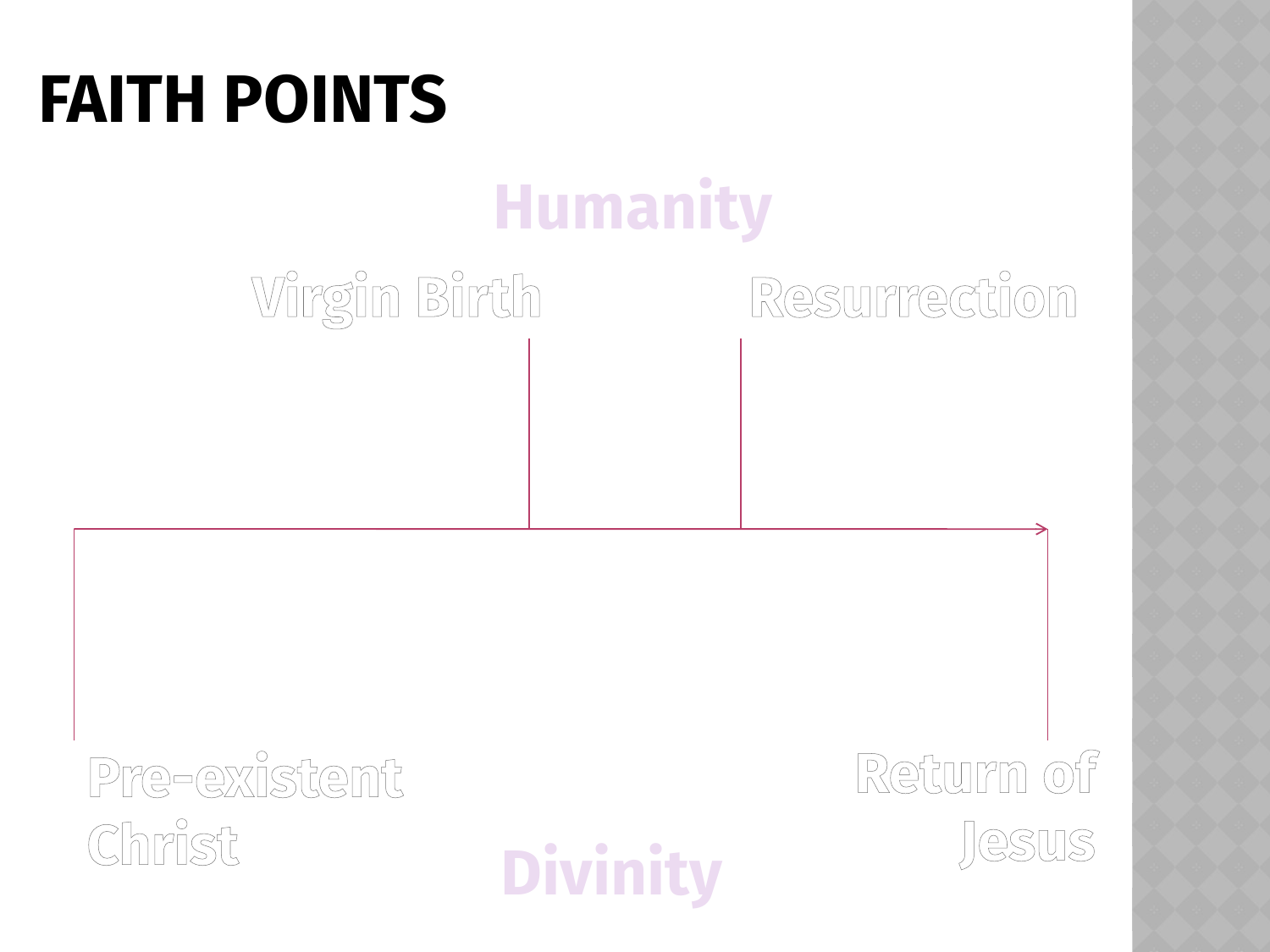

# Faith points
Humanity
Virgin Birth
Resurrection
Return of
Jesus
Pre-existent
Christ
Divinity